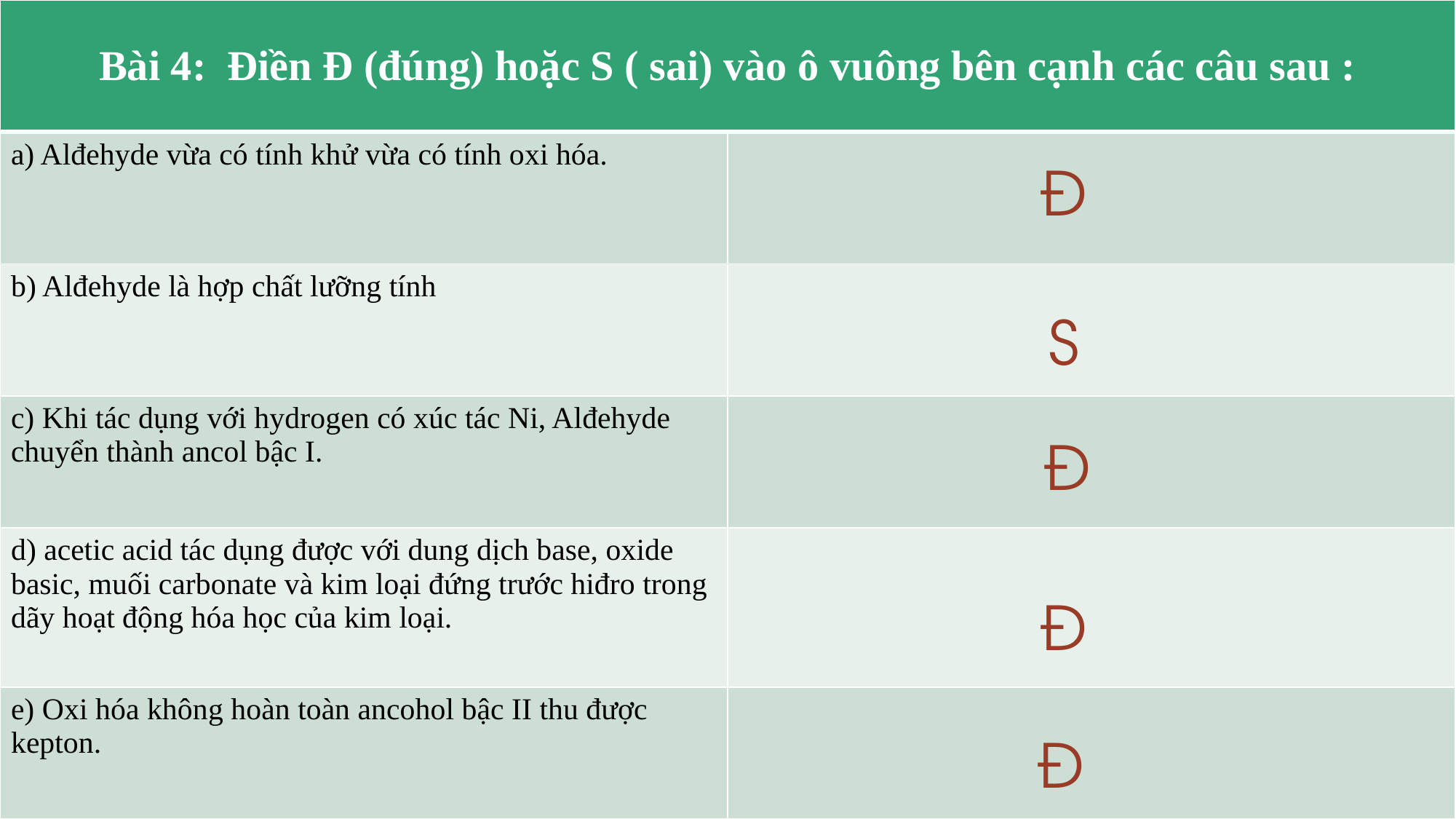

| Bài 4:  Điền Đ (đúng) hoặc S ( sai) vào ô vuông bên cạnh các câu sau : |  |
| --- | --- |
| a) Alđehyde vừa có tính khử vừa có tính oxi hóa. |  |
| b) Alđehyde là hợp chất lưỡng tính |  |
| c) Khi tác dụng với hydrogen có xúc tác Ni, Alđehyde chuyển thành ancol bậc I. |  |
| d) acetic acid tác dụng được với dung dịch base, oxide basic, muối carbonate và kim loại đứng trước hiđro trong dãy hoạt động hóa học của kim loại. |  |
| e) Oxi hóa không hoàn toàn ancohol bậc II thu được kepton. |  |
Đ
S
Đ
Đ
Đ